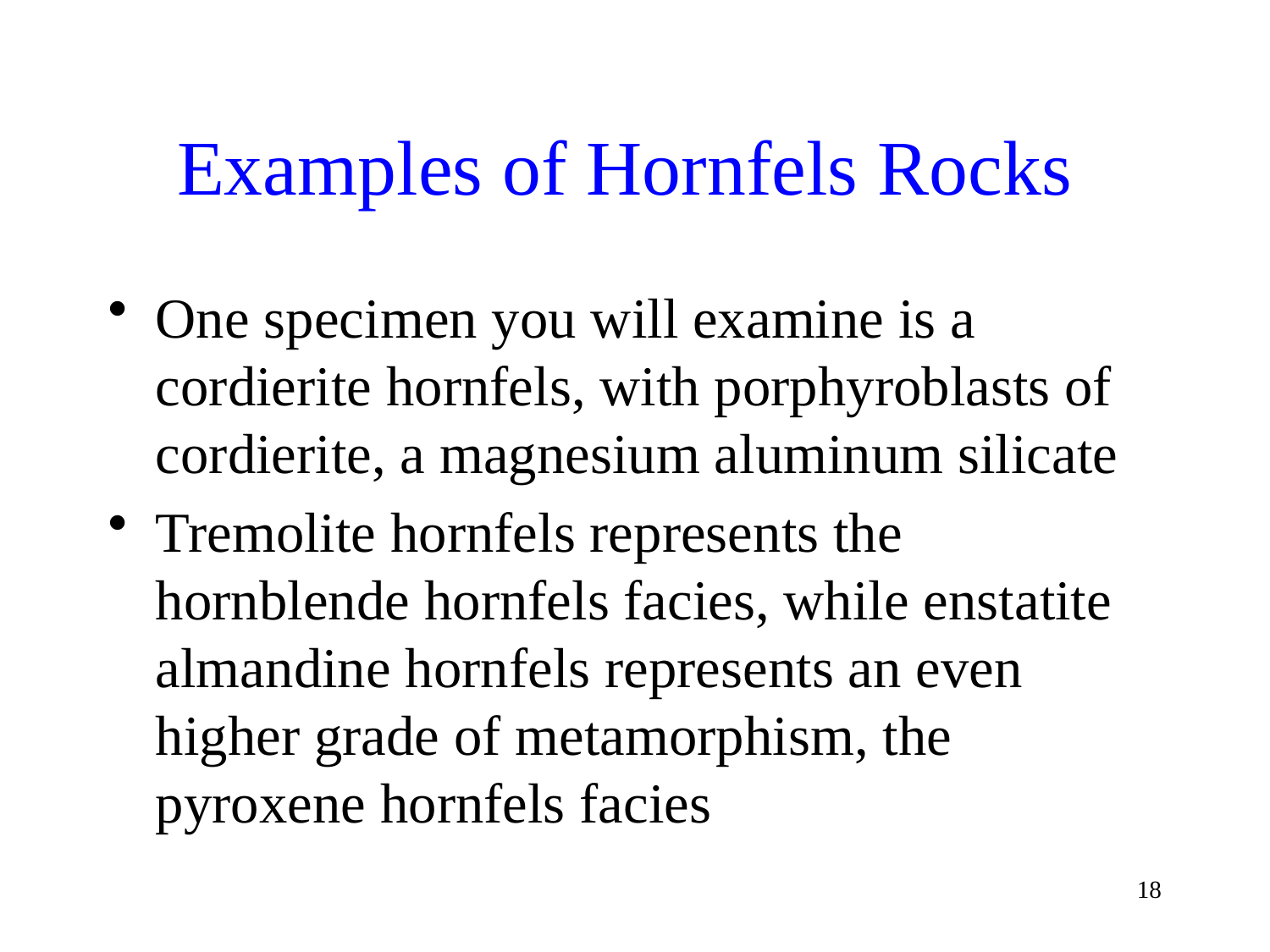

# Examples of Hornfels Rocks
One specimen you will examine is a cordierite hornfels, with porphyroblasts of cordierite, a magnesium aluminum silicate
Tremolite hornfels represents the hornblende hornfels facies, while enstatite almandine hornfels represents an even higher grade of metamorphism, the pyroxene hornfels facies

18